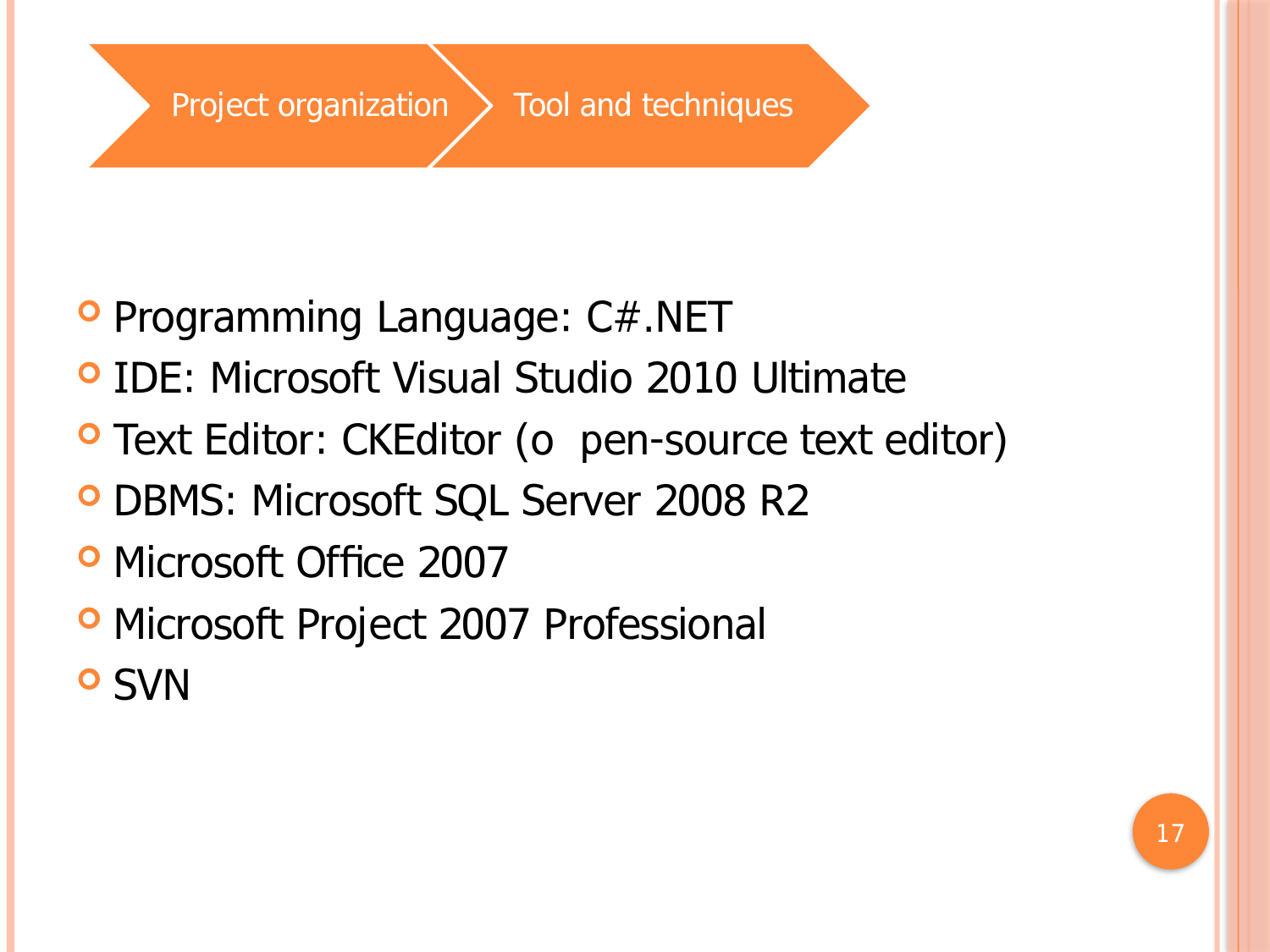

#
Project organization
Tool and techniques

Programming Language: C#.NET
IDE: Microsoft Visual Studio 2010 Ultimate
Text Editor: CKEditor (o  pen-source text editor)
DBMS: Microsoft SQL Server 2008 R2
Microsoft Office 2007
Microsoft Project 2007 Professional
SVN

17